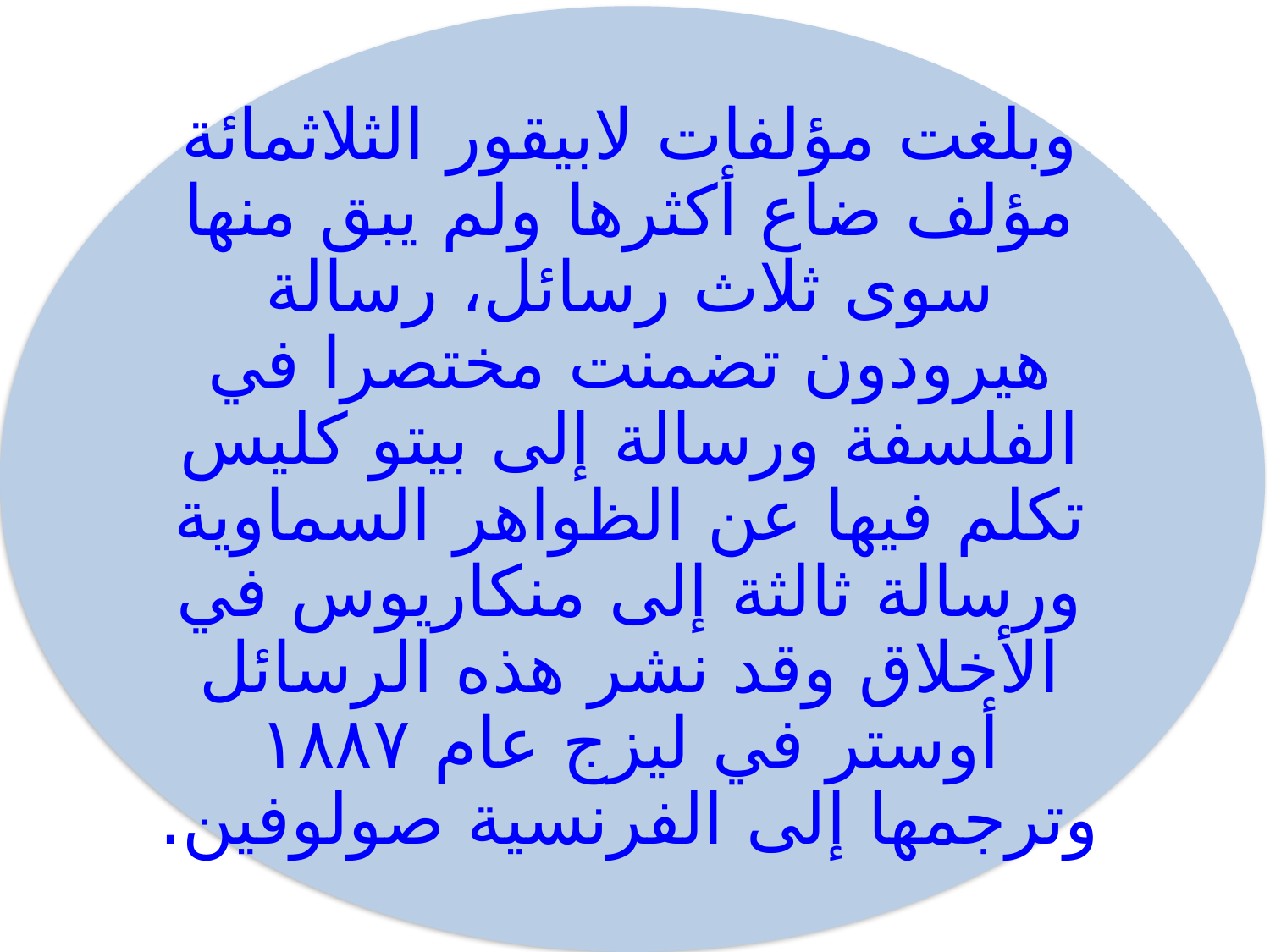

وبلغت مؤلفات لابيقور الثلاثمائة مؤلف ضاع أكثرها ولم يبق منها سوى ثلاث رسائل، رسالة هيرودون تضمنت مختصرا في الفلسفة ورسالة إلى بيتو كليس تكلم فيها عن الظواهر السماوية ورسالة ثالثة إلى منكاريوس في الأخلاق وقد نشر هذه الرسائل أوستر في ليزج عام ۱۸۸۷ وترجمها إلى الفرنسية صولوفين.